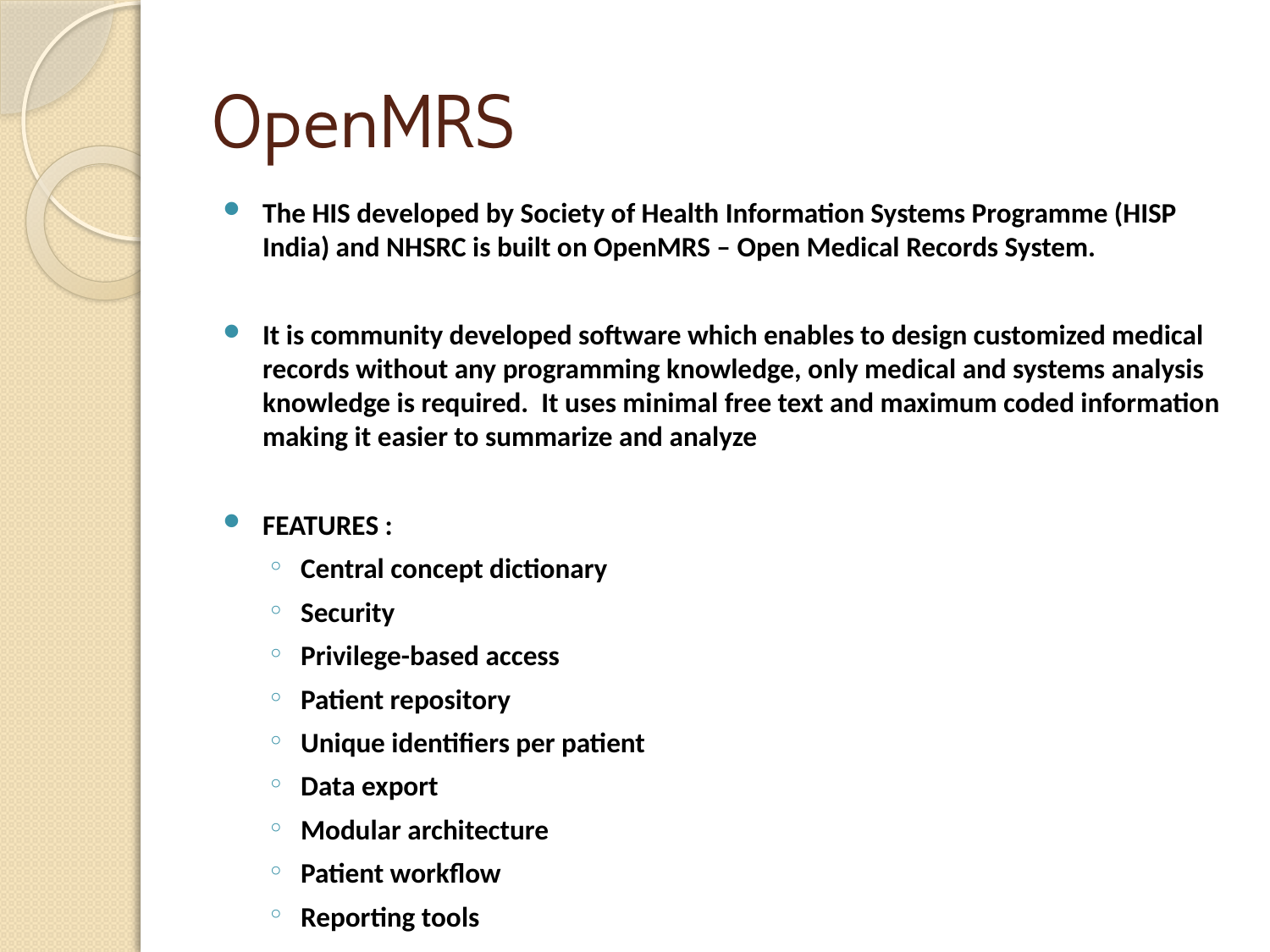

# OpenMRS

The HIS developed by Society of Health Information Systems Programme (HISP India) and NHSRC is built on OpenMRS – Open Medical Records System.

It is community developed software which enables to design customized medical records without any programming knowledge, only medical and systems analysis knowledge is required.  It uses minimal free text and maximum coded information making it easier to summarize and analyze

FEATURES :
Central concept dictionary
Security
Privilege-based access
Patient repository
Unique identifiers per patient
Data export
Modular architecture
Patient workflow
Reporting tools